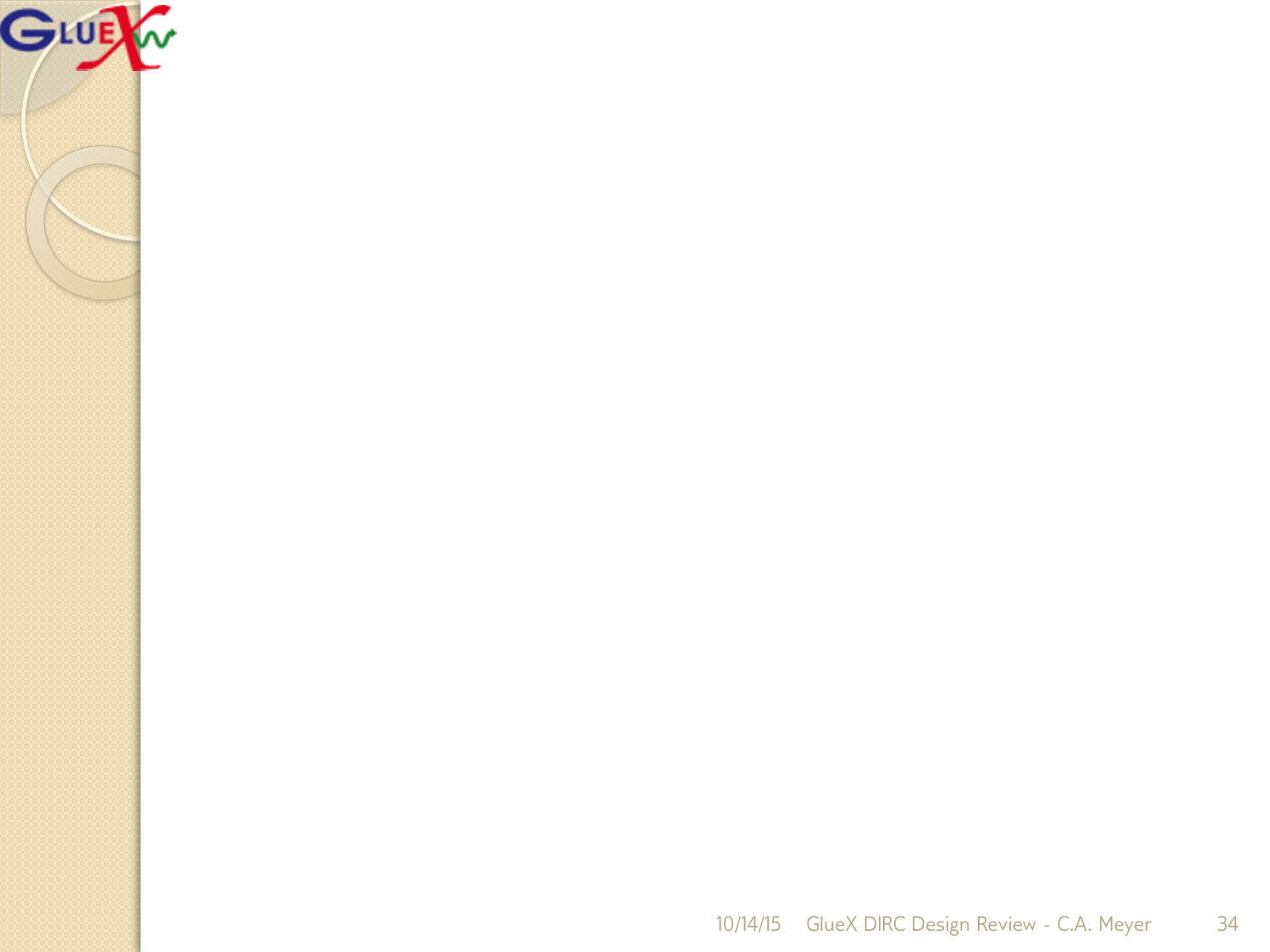

#

10/14/15
GlueX DIRC Design Review - C.A. Meyer
34